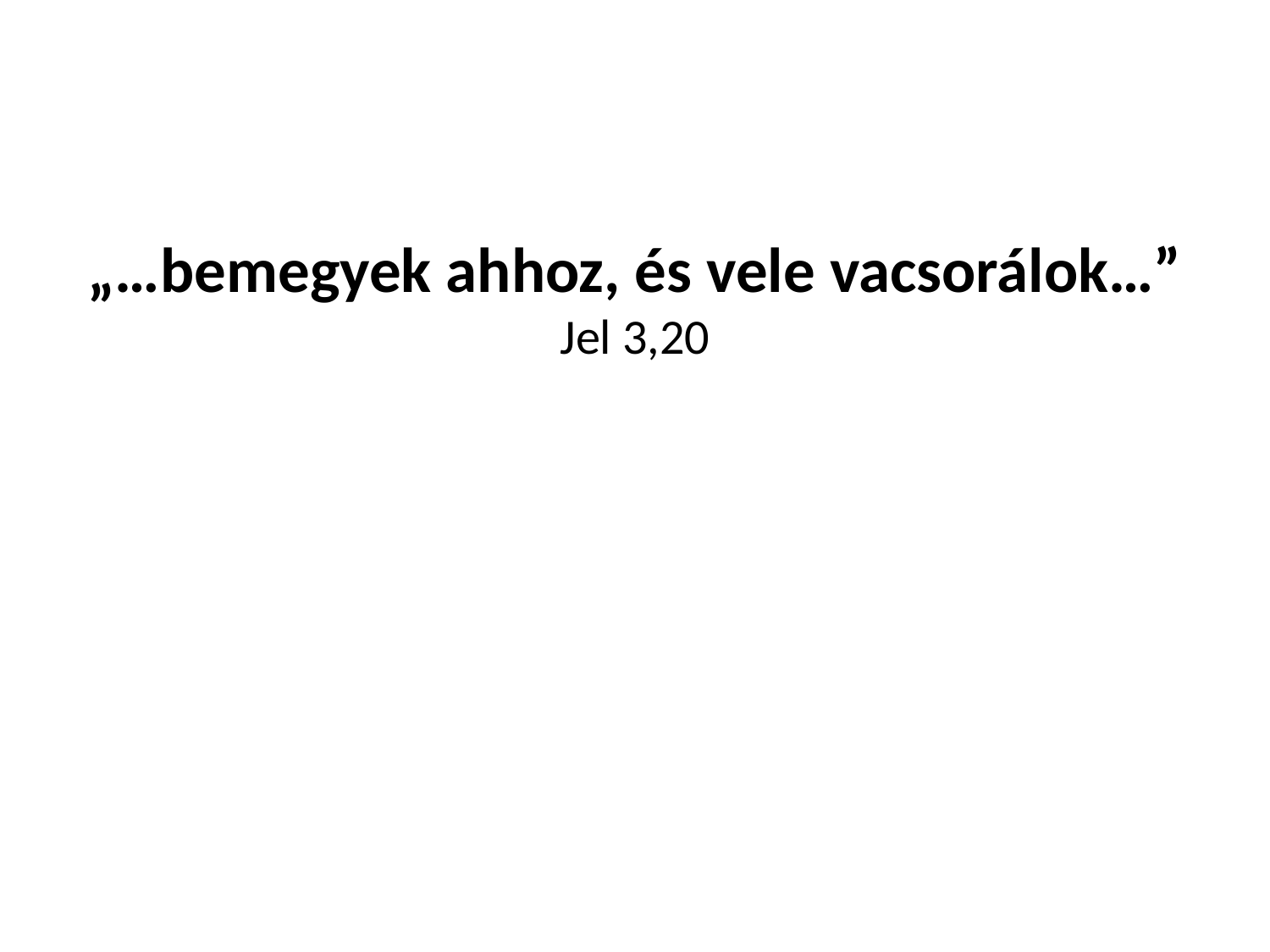

#
„…bemegyek ahhoz, és vele vacsorálok…” Jel 3,20